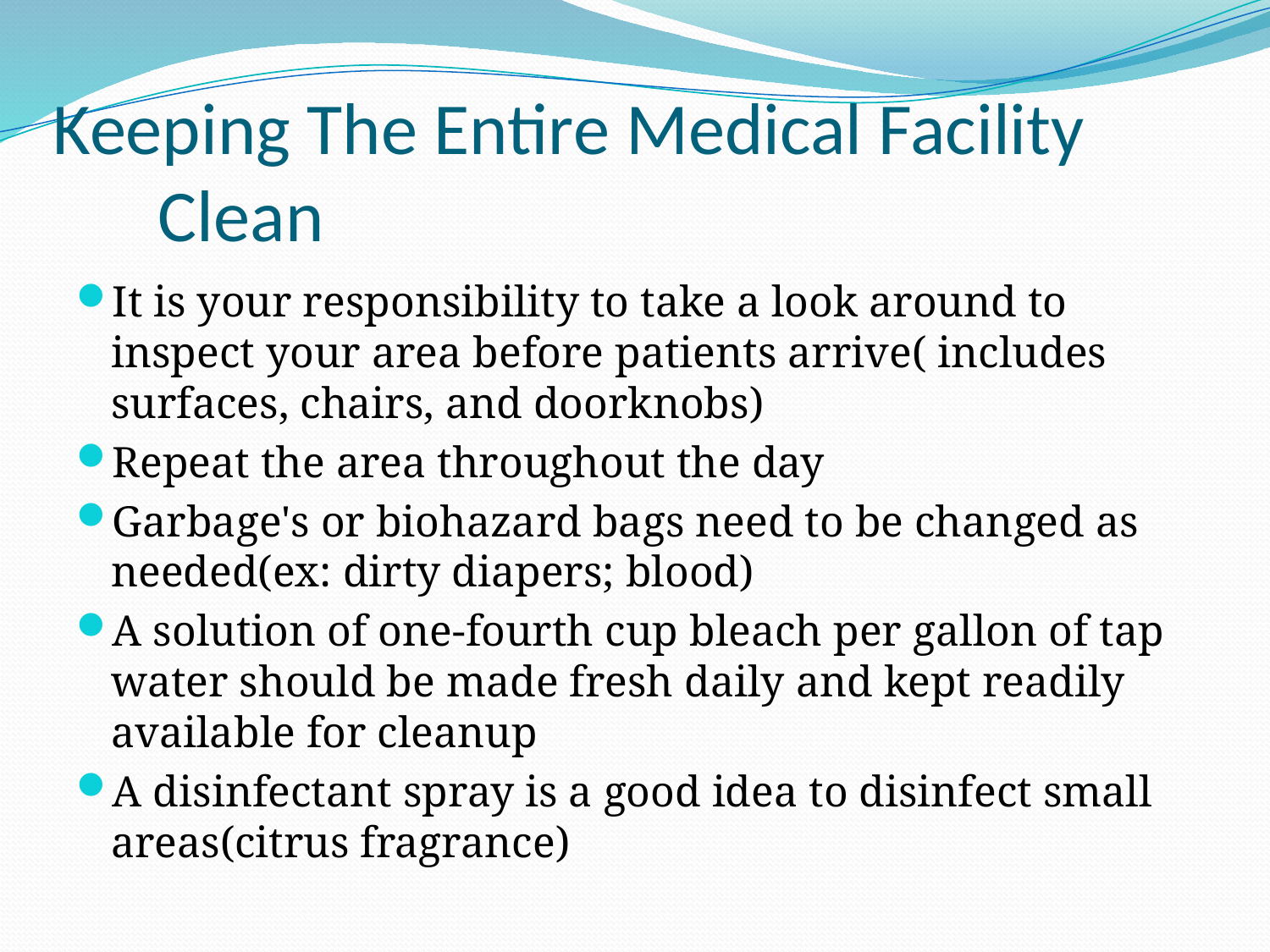

# Keeping The Entire Medical Facility      				Clean
It is your responsibility to take a look around to inspect your area before patients arrive( includes surfaces, chairs, and doorknobs)
Repeat the area throughout the day
Garbage's or biohazard bags need to be changed as needed(ex: dirty diapers; blood)
A solution of one-fourth cup bleach per gallon of tap water should be made fresh daily and kept readily available for cleanup
A disinfectant spray is a good idea to disinfect small areas(citrus fragrance)